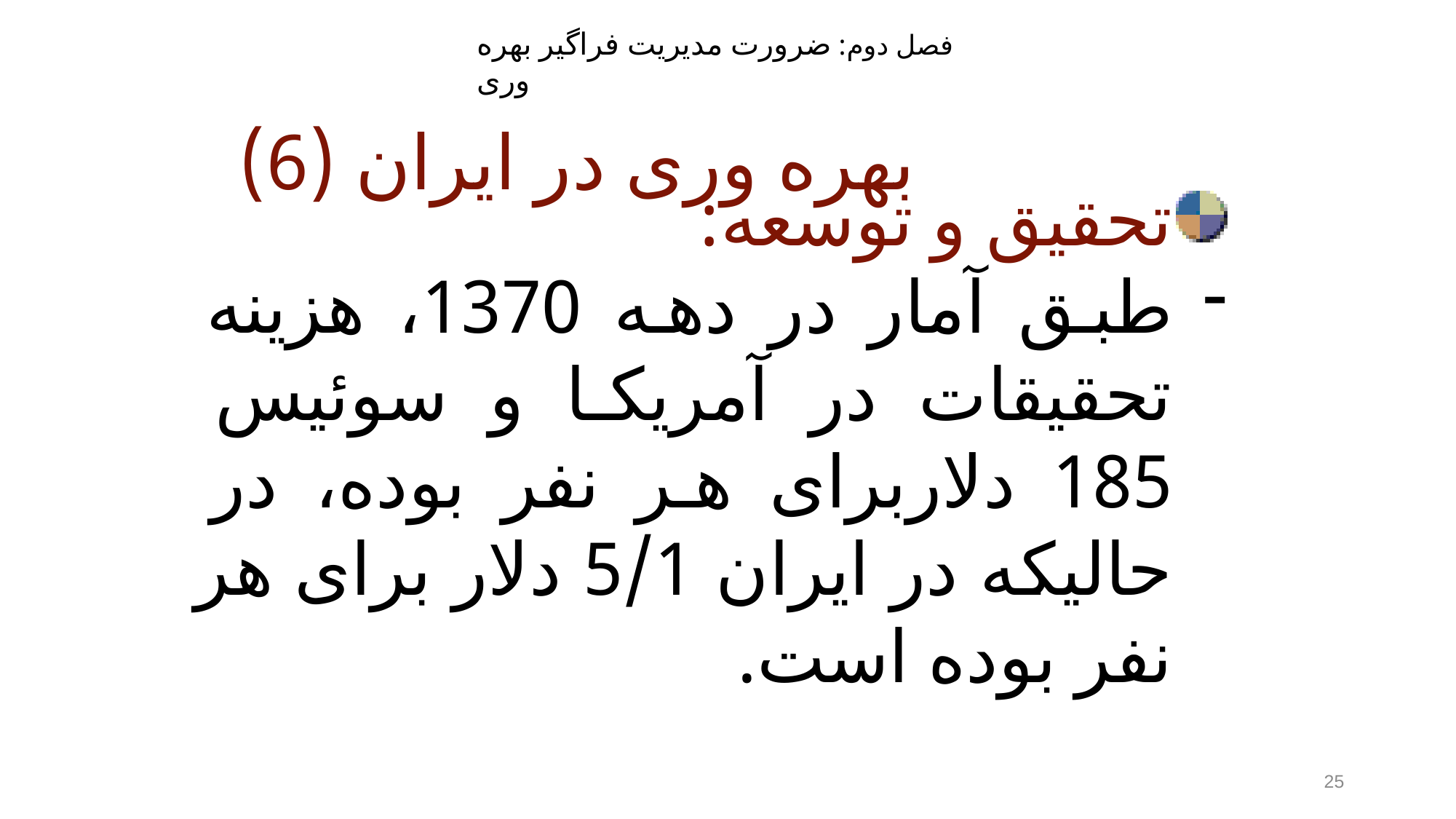

فصل دوم: ضرورت مديريت فراگير بهره وری

بهره وری در ایران (6)

تحقیق و توسعه:
طبق آمار در دهه 1370، هزینه تحقیقات در آمریکا و سوئیس 185 دلاربرای هر نفر بوده، در حالیکه در ایران 5/1 دلار برای هر نفر بوده است.
25